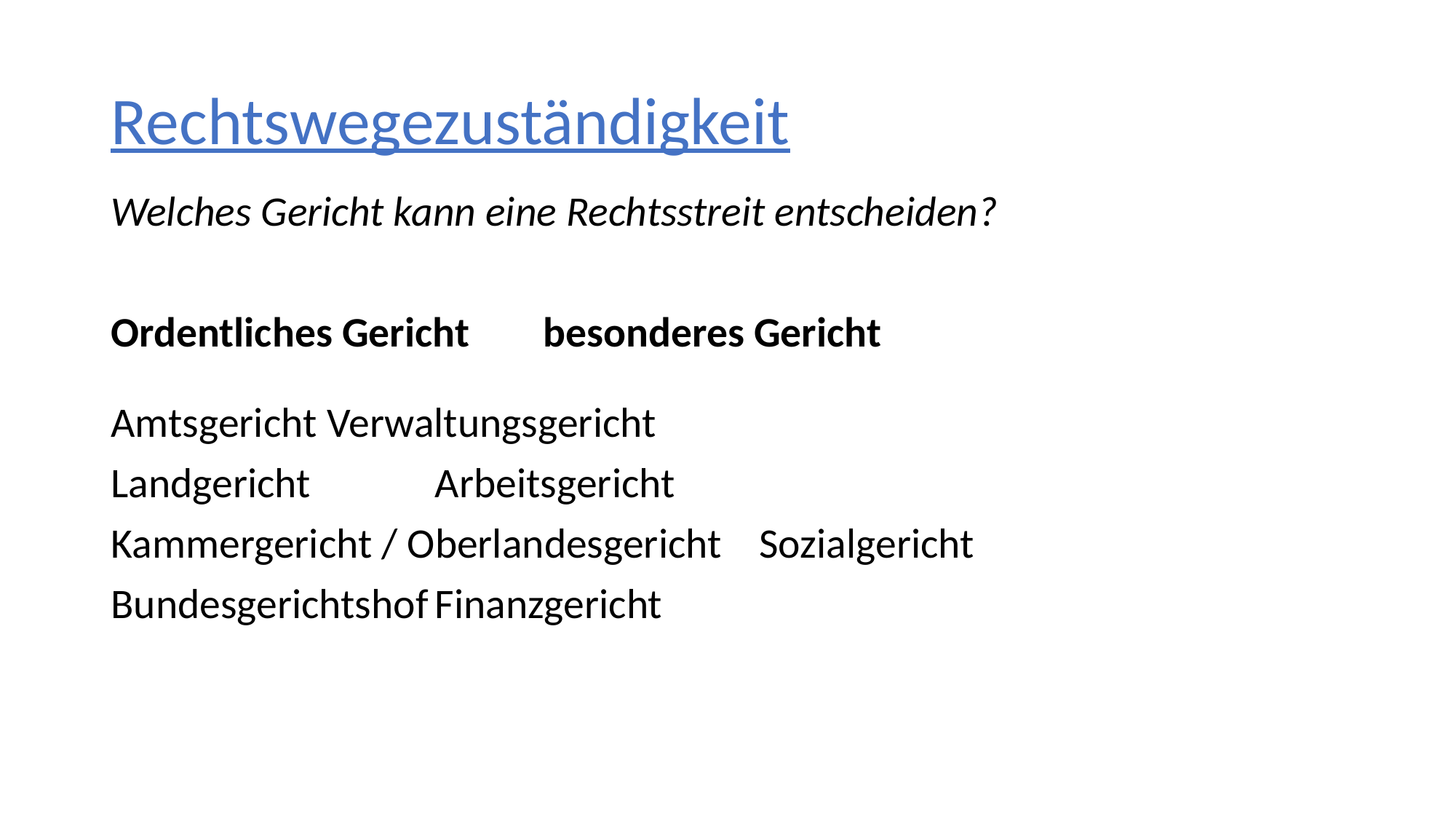

# Rechtswegezuständigkeit
Welches Gericht kann eine Rechtsstreit entscheiden?

Ordentliches Gericht 				besonderes Gericht
Amtsgericht						Verwaltungsgericht
Landgericht	 					Arbeitsgericht
Kammergericht / Oberlandesgericht 		Sozialgericht
Bundesgerichtshof					Finanzgericht